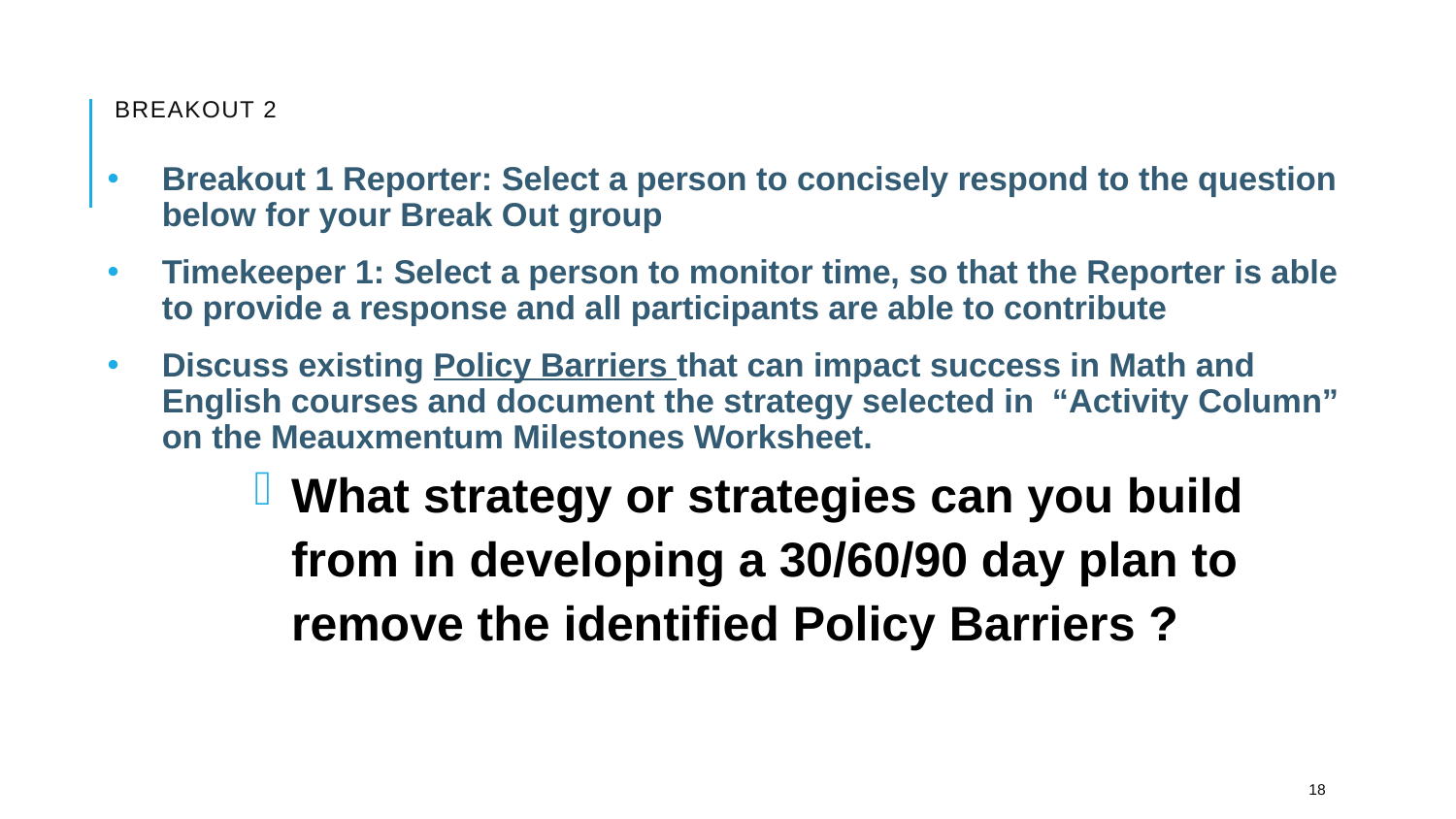

# Breakout 2
Breakout 1 Reporter: Select a person to concisely respond to the question below for your Break Out group
Timekeeper 1: Select a person to monitor time, so that the Reporter is able to provide a response and all participants are able to contribute
Discuss existing Policy Barriers that can impact success in Math and English courses and document the strategy selected in  “Activity Column” on the Meauxmentum Milestones Worksheet.
What strategy or strategies can you build from in developing a 30/60/90 day plan to remove the identified Policy Barriers ?

18